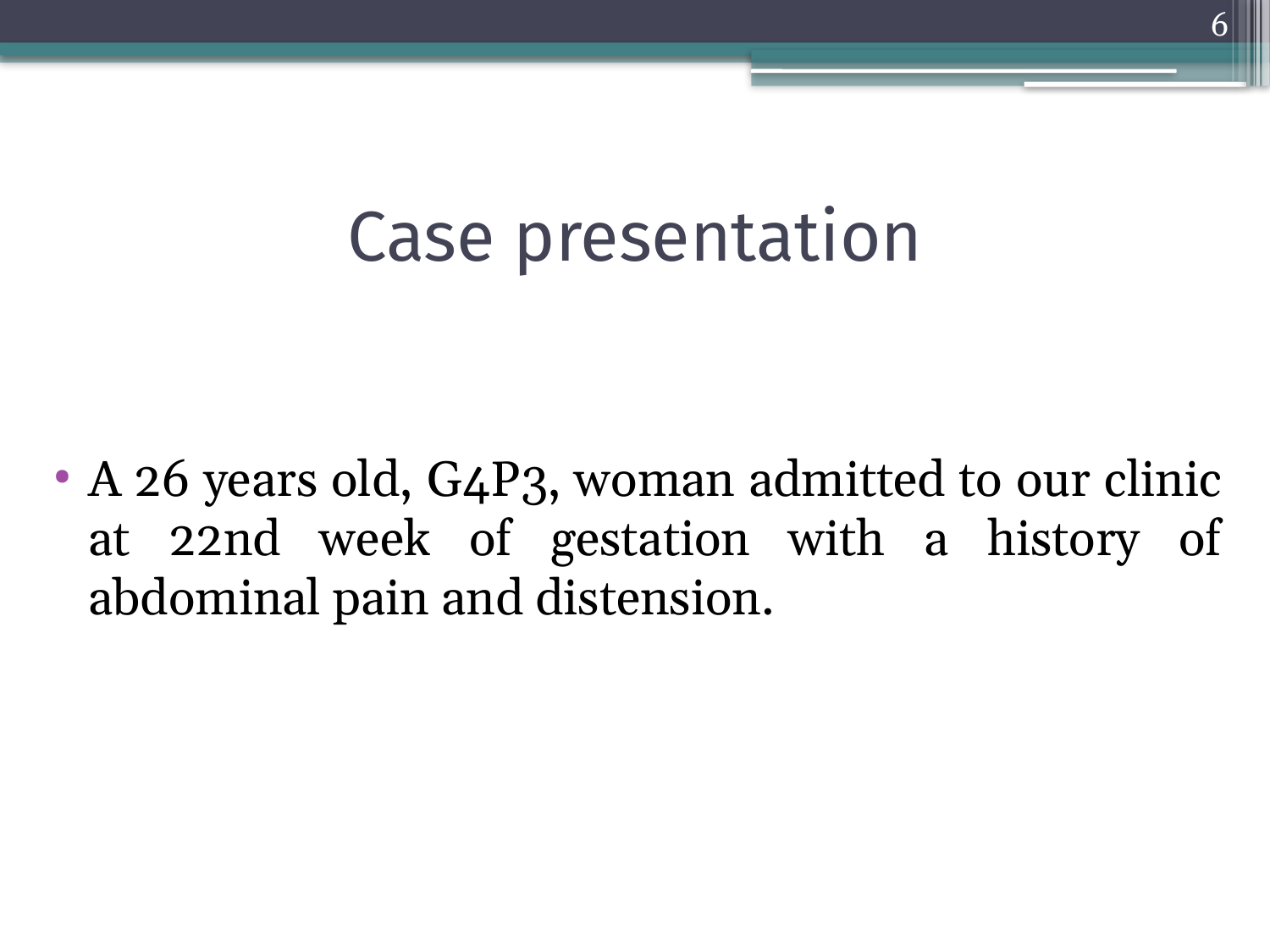

6
# Case presentation

A 26 years old, G4P3, woman admitted to our clinic at 22nd week of gestation with a history of abdominal pain and distension.